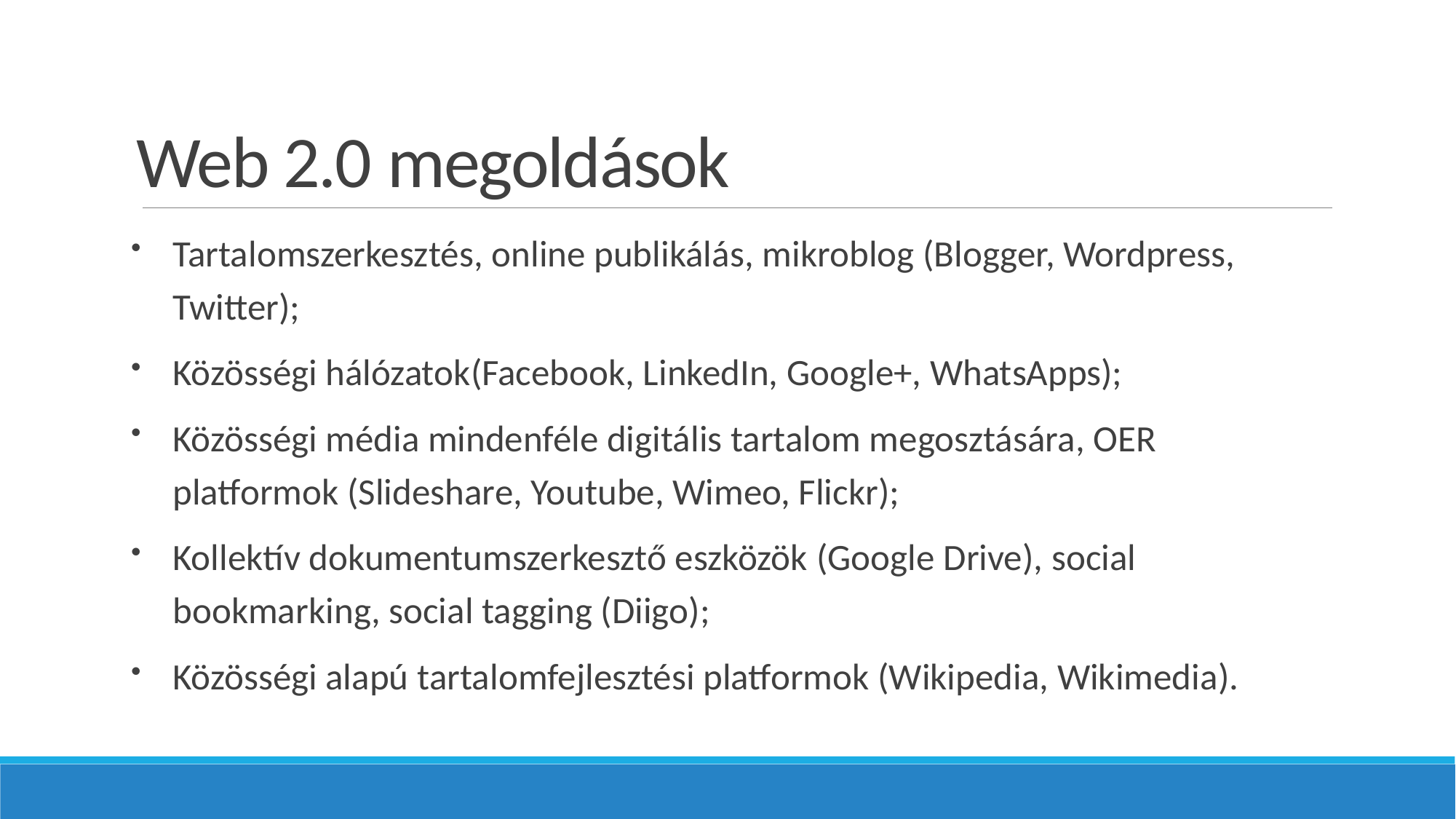

# Web 2.0 megoldások
Tartalomszerkesztés, online publikálás, mikroblog (Blogger, Wordpress, Twitter);
Közösségi hálózatok(Facebook, LinkedIn, Google+, WhatsApps);
Közösségi média mindenféle digitális tartalom megosztására, OER platformok (Slideshare, Youtube, Wimeo, Flickr);
Kollektív dokumentumszerkesztő eszközök (Google Drive), social bookmarking, social tagging (Diigo);
Közösségi alapú tartalomfejlesztési platformok (Wikipedia, Wikimedia).